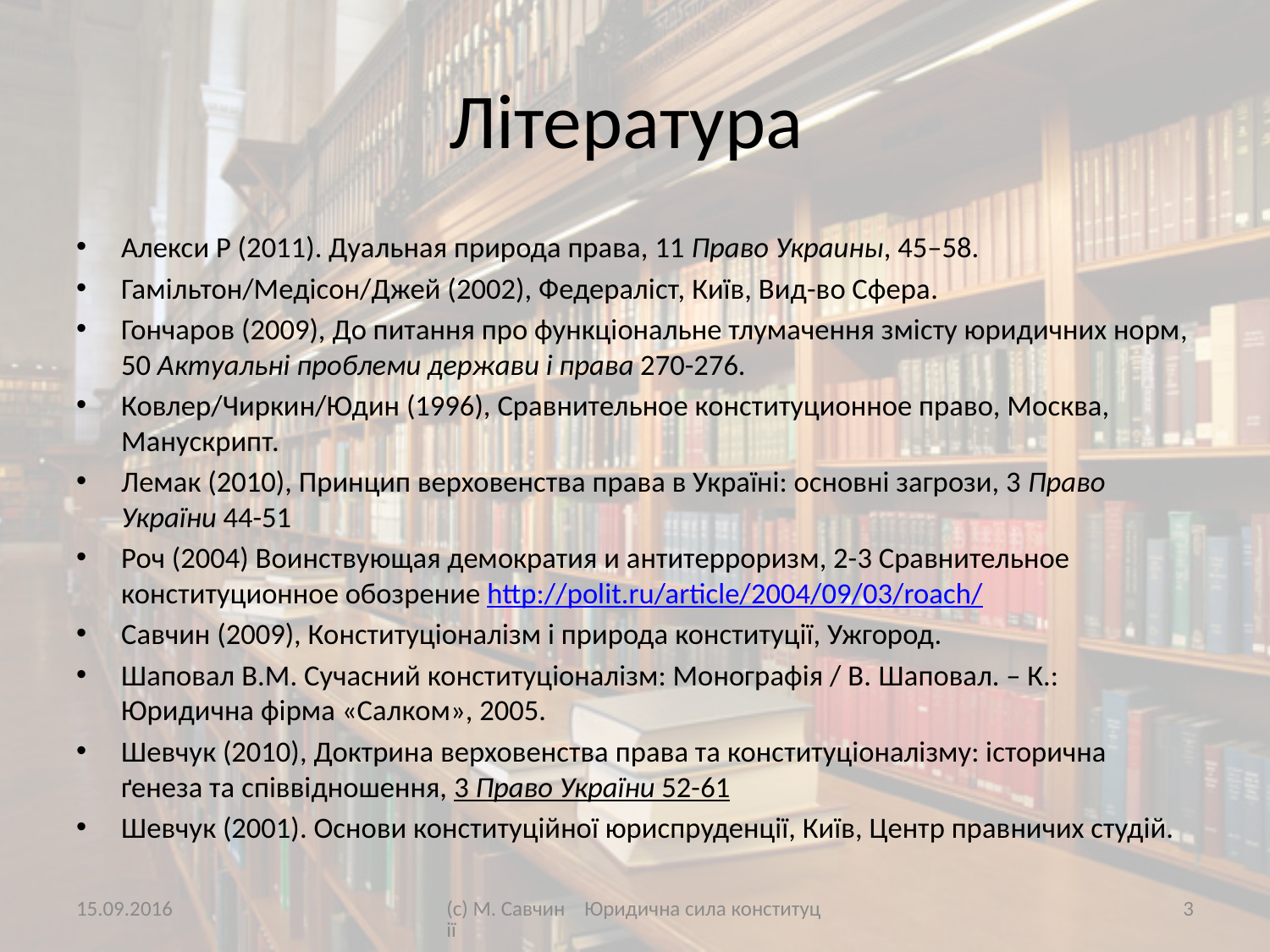

# Література
Алекси Р (2011). Дуальная природа права, 11 Право Украины, 45–58.
Гамільтон/Медісон/Джей (2002), Федераліст, Київ, Вид-во Сфера.
Гончаров (2009), До питання про функціональне тлумачення змісту юридичних норм, 50 Актуальні проблеми держави і права 270-276.
Ковлер/Чиркин/Юдин (1996), Сравнительное конституционное право, Москва, Манускрипт.
Лемак (2010), Принцип верховенства права в Україні: основні загрози, 3 Право України 44-51
Роч (2004) Воинствующая демократия и антитерроризм, 2-3 Сравнительное конституционное обозрение http://polit.ru/article/2004/09/03/roach/
Савчин (2009), Конституціоналізм і природа конституції, Ужгород.
Шаповал В.М. Сучасний конституціоналізм: Монографія / В. Шаповал. – К.: Юридична фірма «Салком», 2005.
Шевчук (2010), Доктрина верховенства права та конституціоналізму: історична ґенеза та співвідношення, 3 Право України 52-61
Шевчук (2001). Основи конституційної юриспруденції, Київ, Центр правничих студій.

15.09.2016
(с) М. Савчин    Юридична сила конституції
3